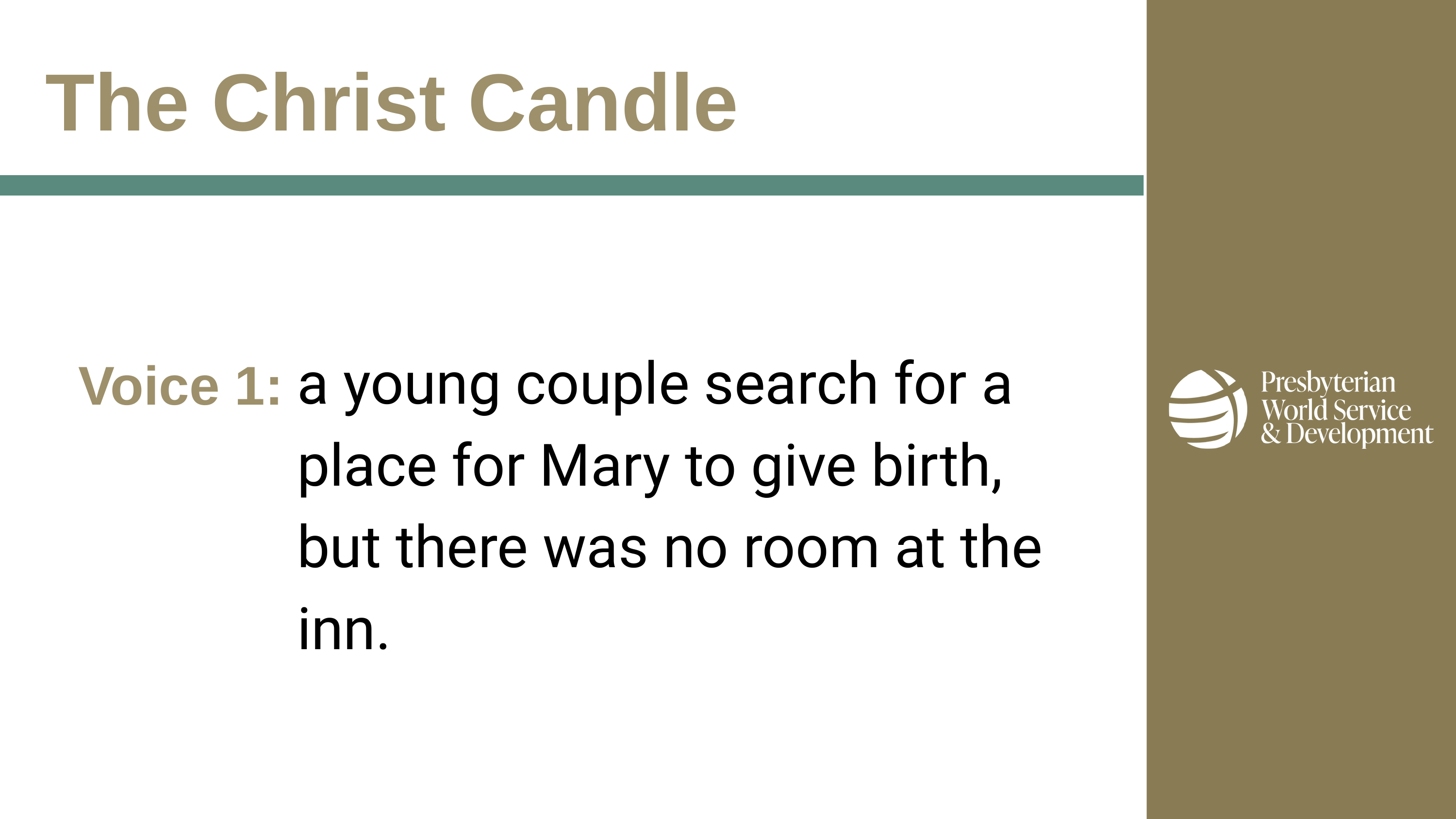

The Christ Candle

Voice 1:
a young couple search for a place for Mary to give birth, but there was no room at the inn.